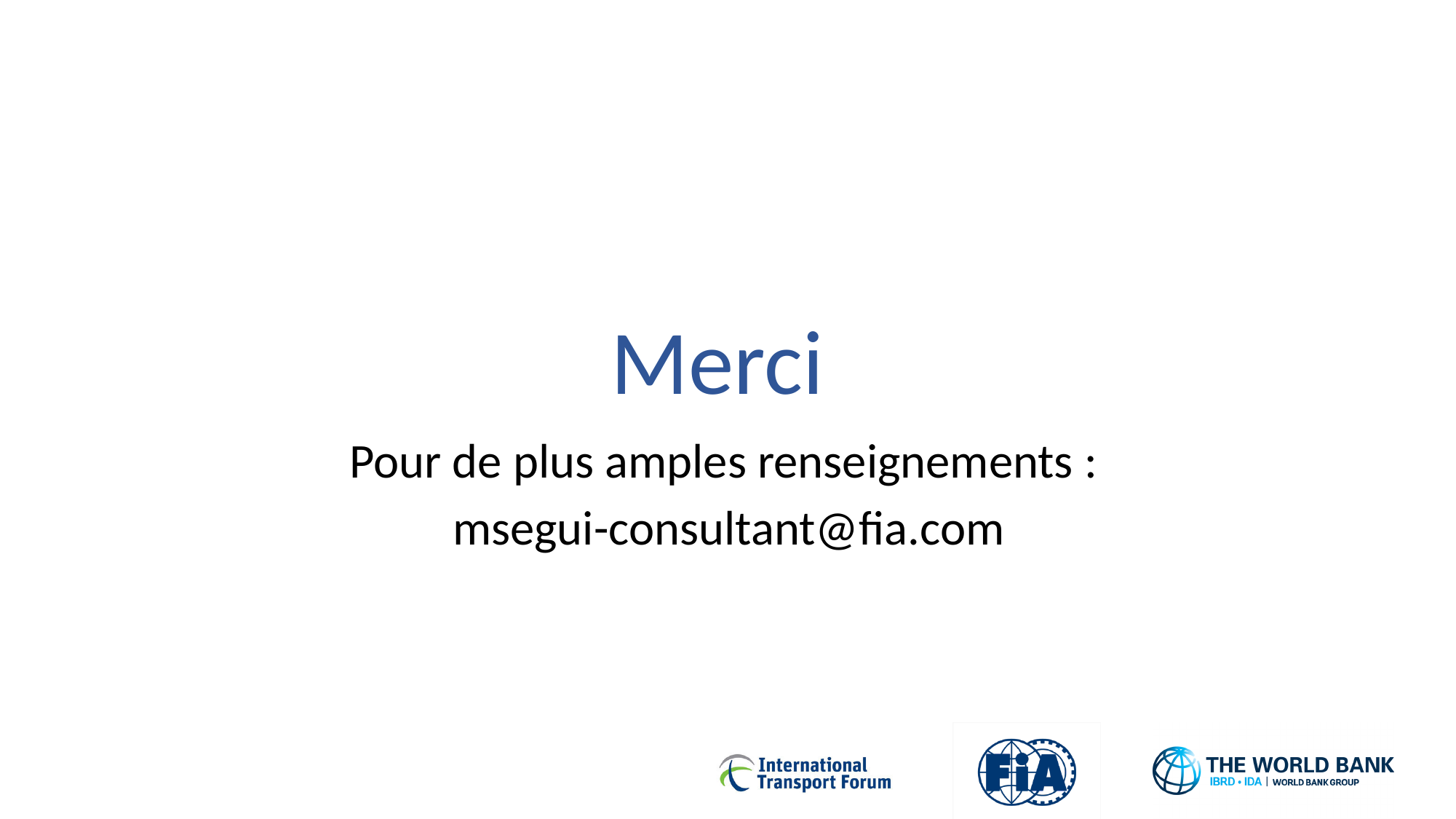

# Merci
Pour de plus amples renseignements :
msegui-consultant@fia.com

9